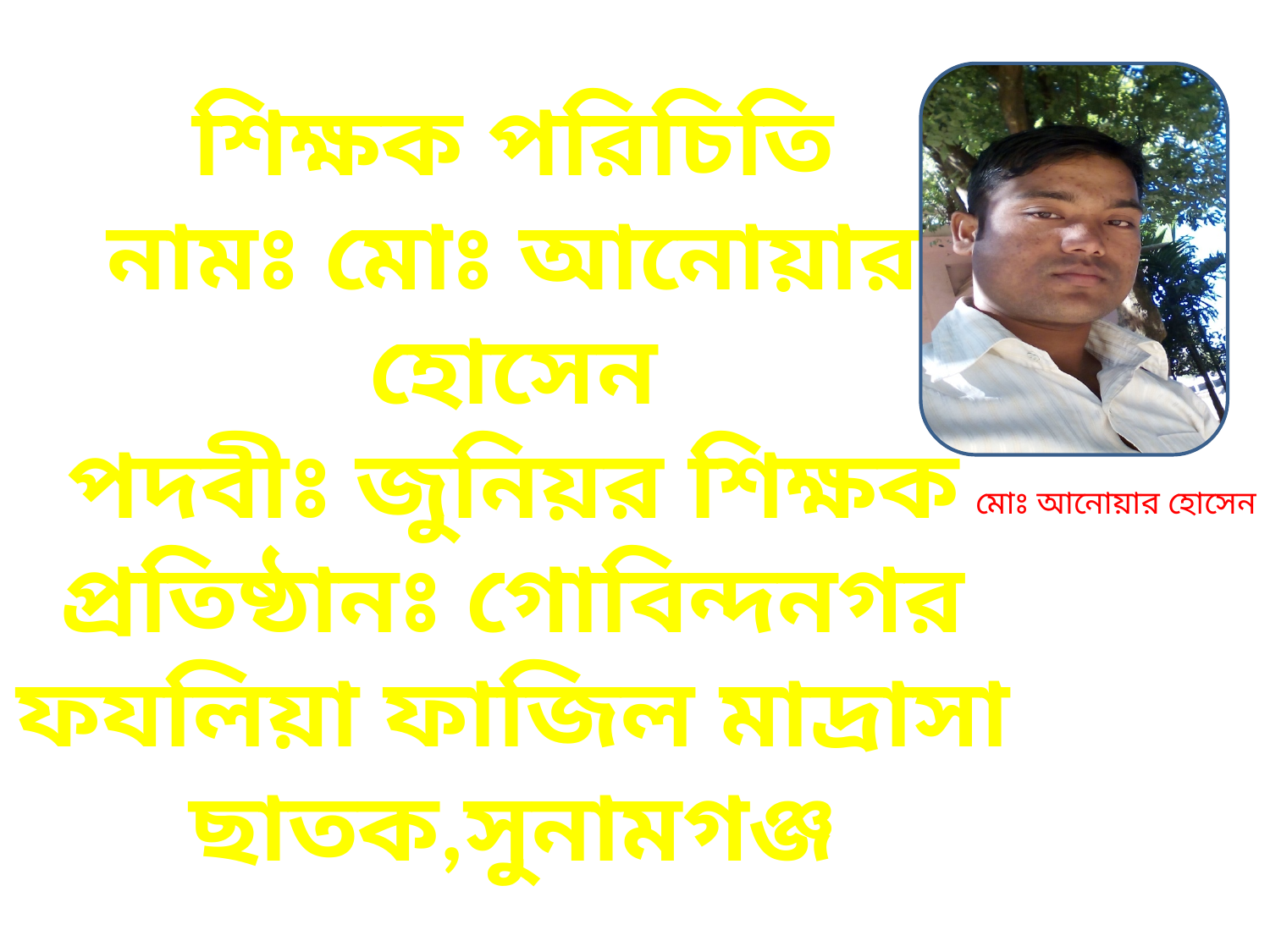

শিক্ষক পরিচিতি
নামঃ মোঃ আনোয়ার হোসেন
পদবীঃ জুনিয়র শিক্ষক
প্রতিষ্ঠানঃ গোবিন্দনগর ফযলিয়া ফাজিল মাদ্রাসা
ছাতক,সুনামগঞ্জ

মোঃ আনোয়ার হোসেন